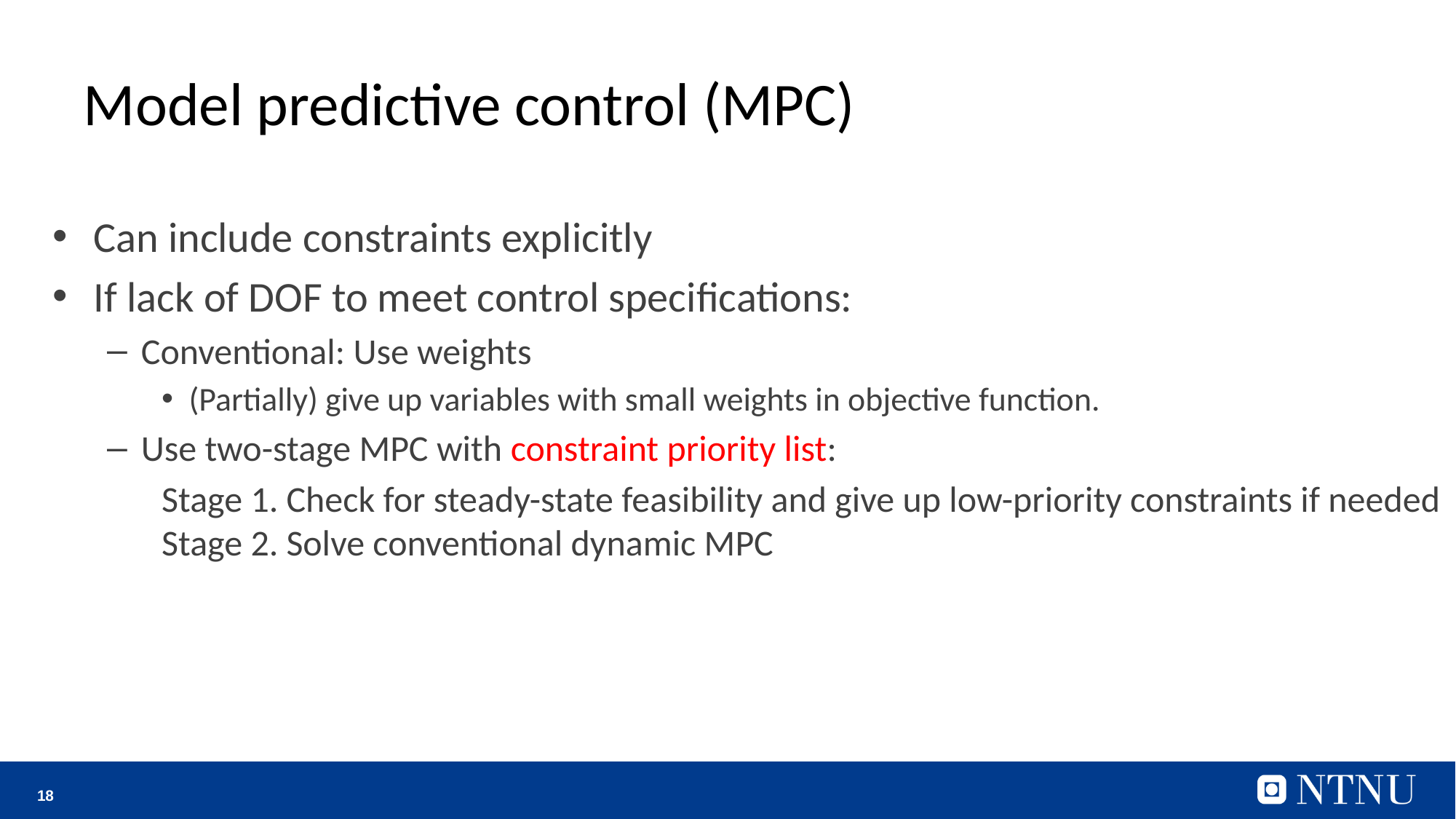

# Model predictive control (MPC)
Can include constraints explicitly
If lack of DOF to meet control specifications:
Conventional: Use weights
(Partially) give up variables with small weights in objective function.
Use two-stage MPC with constraint priority list:
Stage 1. Check for steady-state feasibility and give up low-priority constraints if needed Stage 2. Solve conventional dynamic MPC